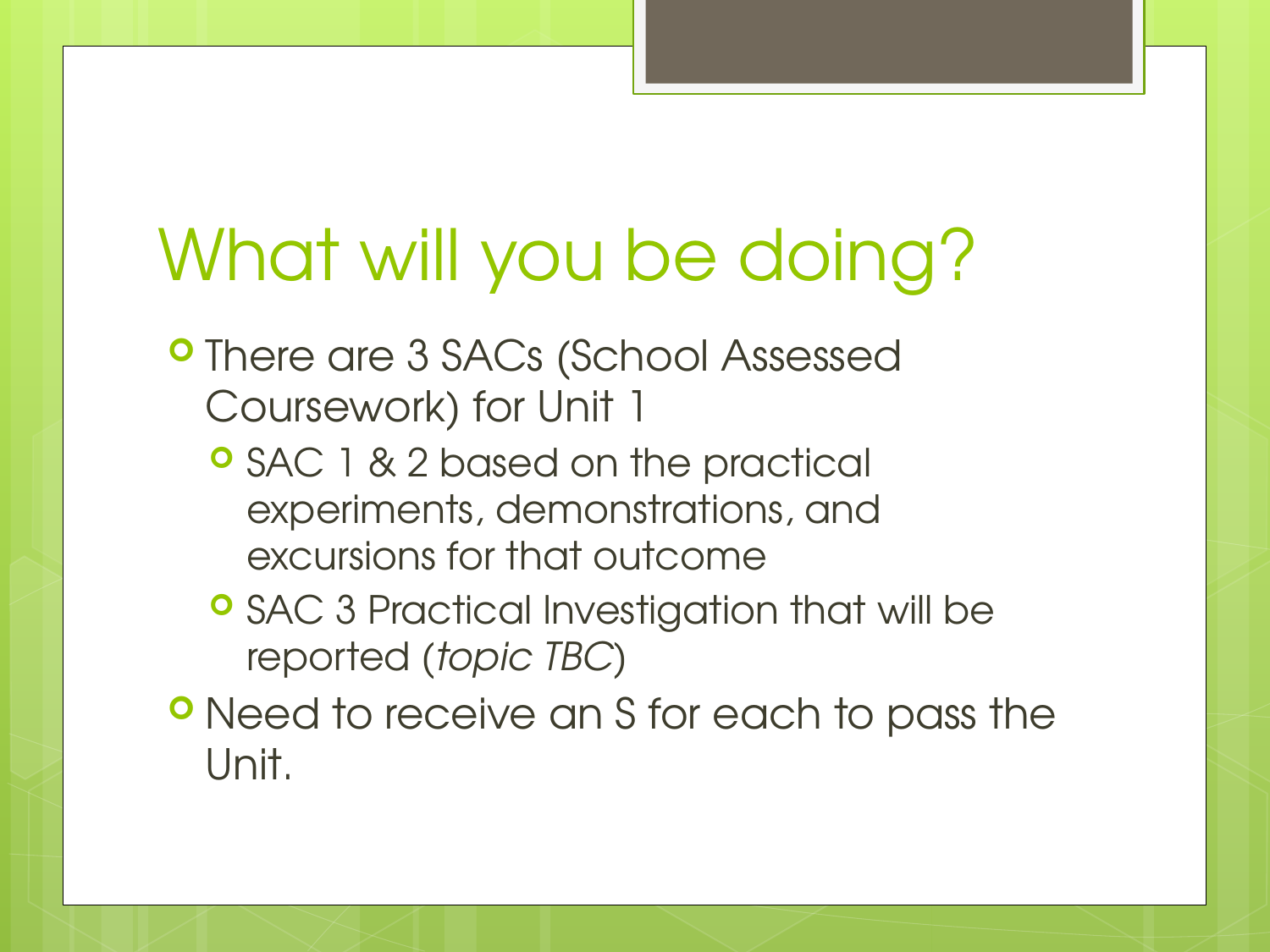

# What will you be doing?
There are 3 SACs (School Assessed Coursework) for Unit 1
SAC 1 & 2 based on the practical experiments, demonstrations, and excursions for that outcome
SAC 3 Practical Investigation that will be reported (topic TBC)
Need to receive an S for each to pass the Unit.